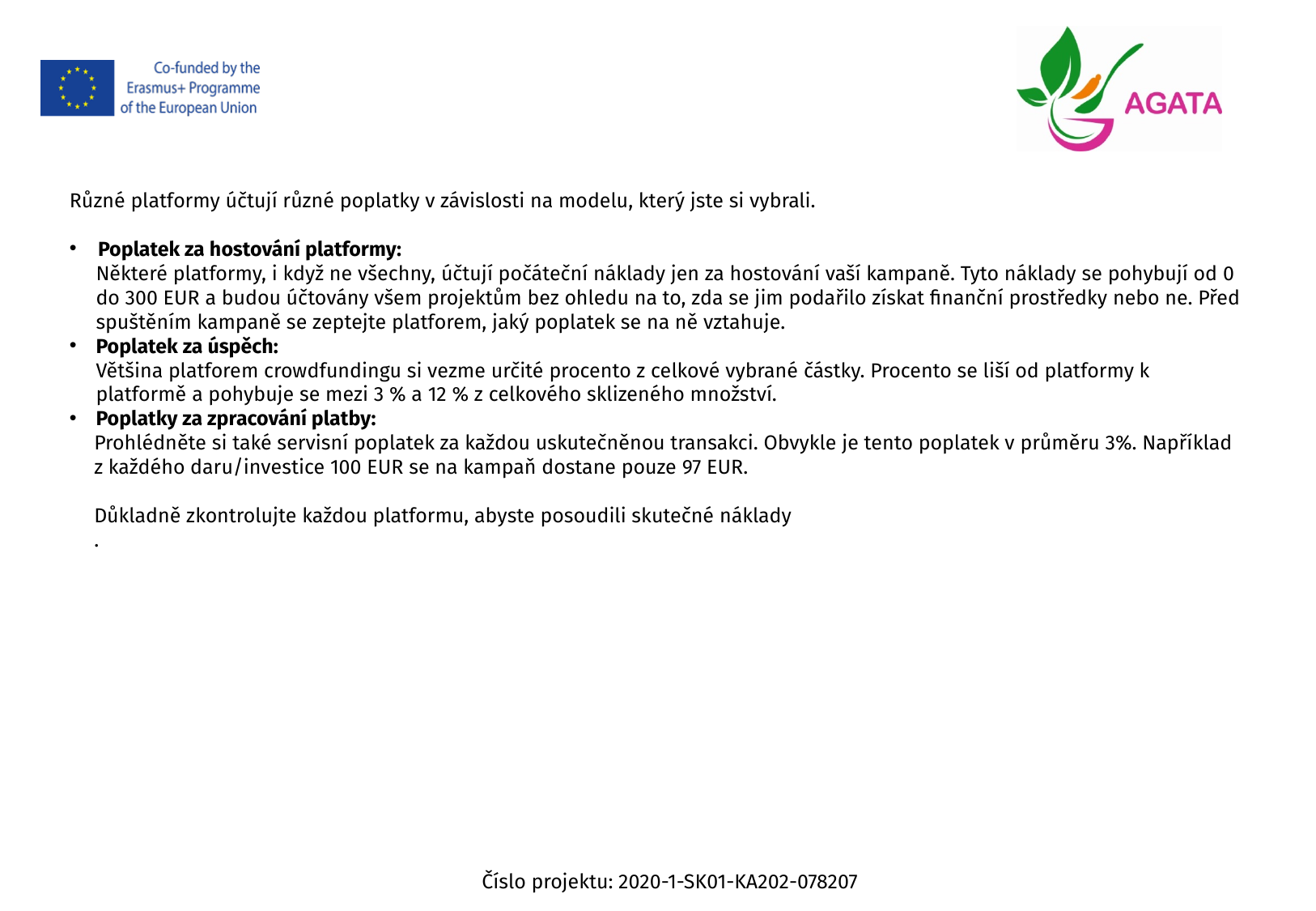

Různé platformy účtují různé poplatky v závislosti na modelu, který jste si vybrali.

Poplatek za hostování platformy:
Některé platformy, i když ne všechny, účtují počáteční náklady jen za hostování vaší kampaně. Tyto náklady se pohybují od 0 do 300 EUR a budou účtovány všem projektům bez ohledu na to, zda se jim podařilo získat finanční prostředky nebo ne. Před spuštěním kampaně se zeptejte platforem, jaký poplatek se na ně vztahuje.
Poplatek za úspěch:
Většina platforem crowdfundingu si vezme určité procento z celkové vybrané částky. Procento se liší od platformy k platformě a pohybuje se mezi 3 % a 12 % z celkového sklizeného množství.
Poplatky za zpracování platby:
Prohlédněte si také servisní poplatek za každou uskutečněnou transakci. Obvykle je tento poplatek v průměru 3%. Například z každého daru/investice 100 EUR se na kampaň dostane pouze 97 EUR.

Důkladně zkontrolujte každou platformu, abyste posoudili skutečné náklady
.